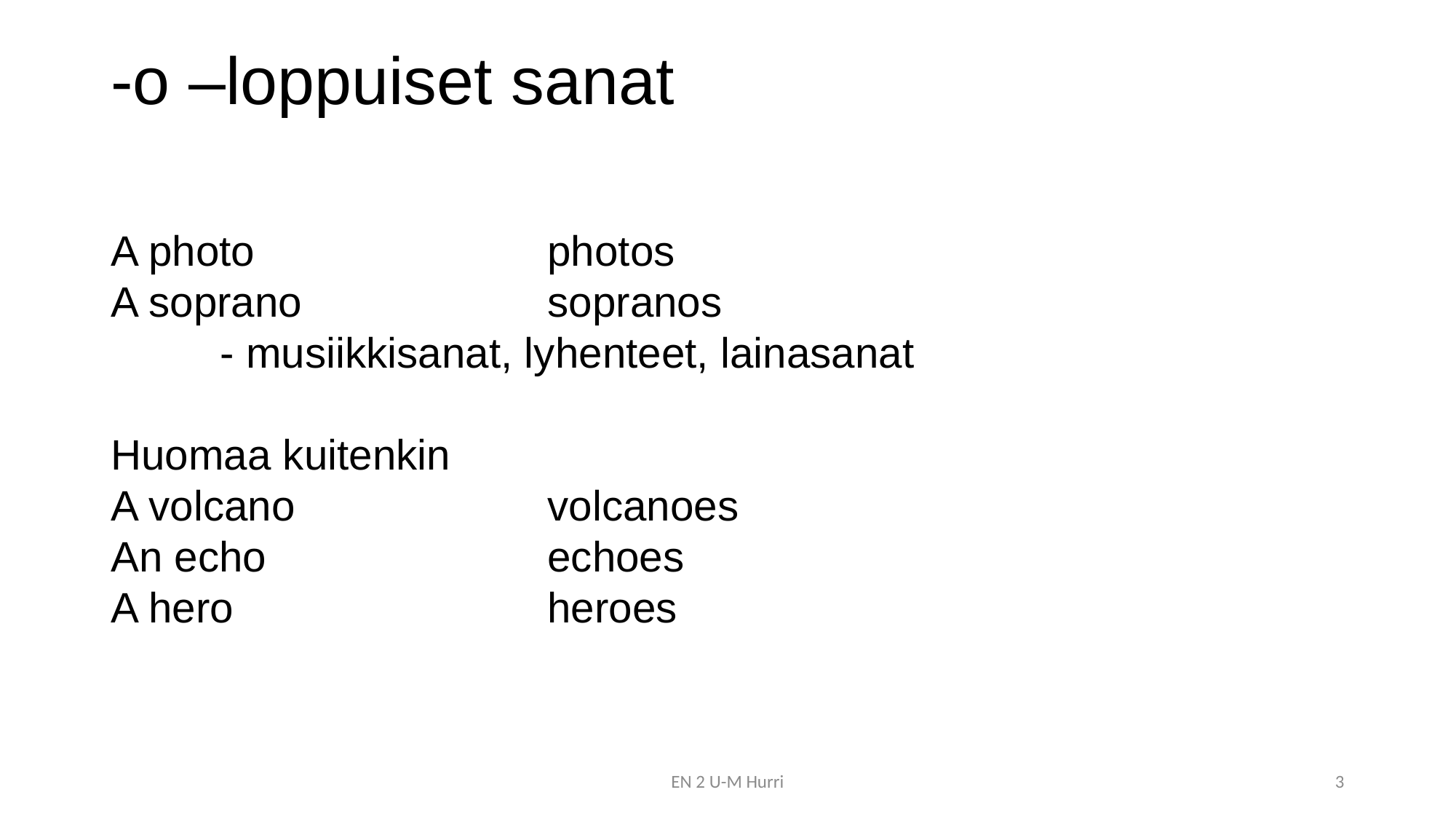

# -o –loppuiset sanat
A photo			photos
A soprano			sopranos
	- musiikkisanat, lyhenteet, lainasanat

Huomaa kuitenkin
A volcano			volcanoes
An echo			echoes
A hero			heroes

EN 2 U-M Hurri
3